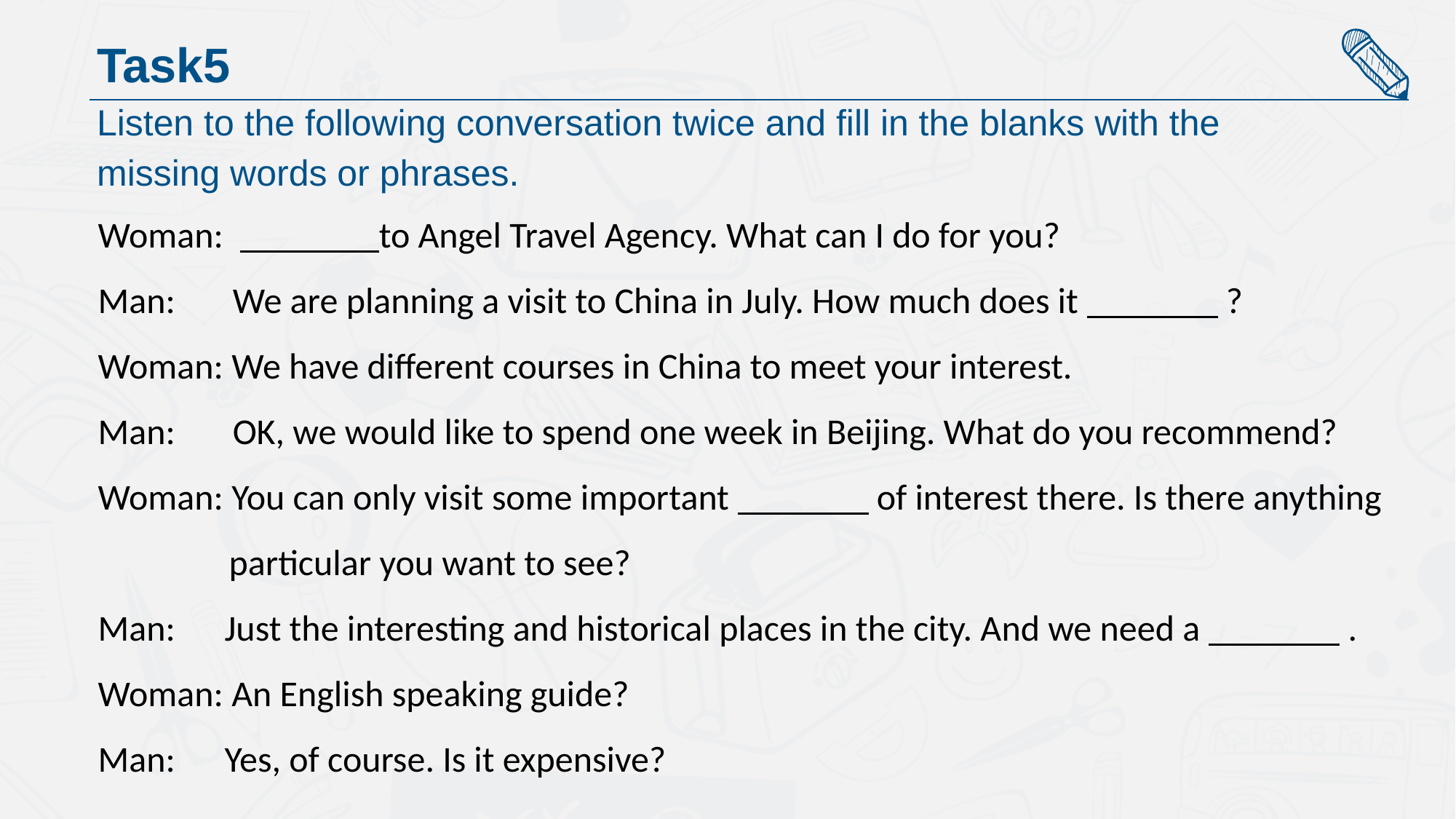

Task5
Listen to the following conversation twice and fill in the blanks with the
missing words or phrases.
Woman:                   to Angel Travel Agency. What can I do for you?
Man:       We are planning a visit to China in July. How much does it                  ?
Woman: We have different courses in China to meet your interest.
Man:       OK, we would like to spend one week in Beijing. What do you recommend?
Woman: You can only visit some important                  of interest there. Is there anything
                particular you want to see?
Man:      Just the interesting and historical places in the city. And we need a                  .
Woman: An English speaking guide?
Man:      Yes, of course. Is it expensive?